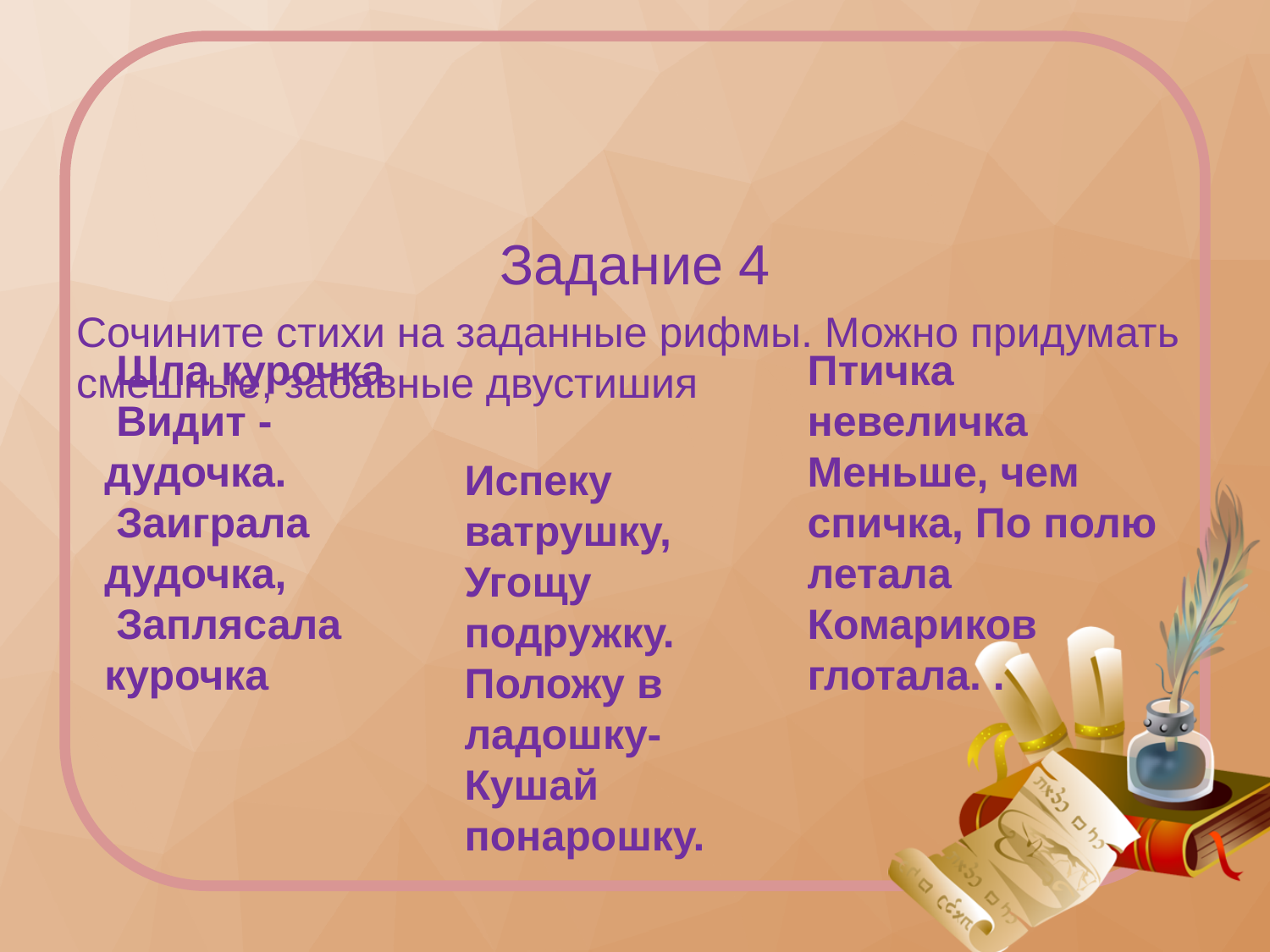

#
Задание 4
Сочините стихи на заданные рифмы. Можно придумать смешные, забавные двустишия
 Шла курочка
 Видит - дудочка.
 Заиграла дудочка,
 Заплясала курочка
Птичка невеличка Меньше, чем спичка, По полю летала Комариков глотала. .
Испеку ватрушку, Угощу подружку. Положу в ладошку- Кушай понарошку.